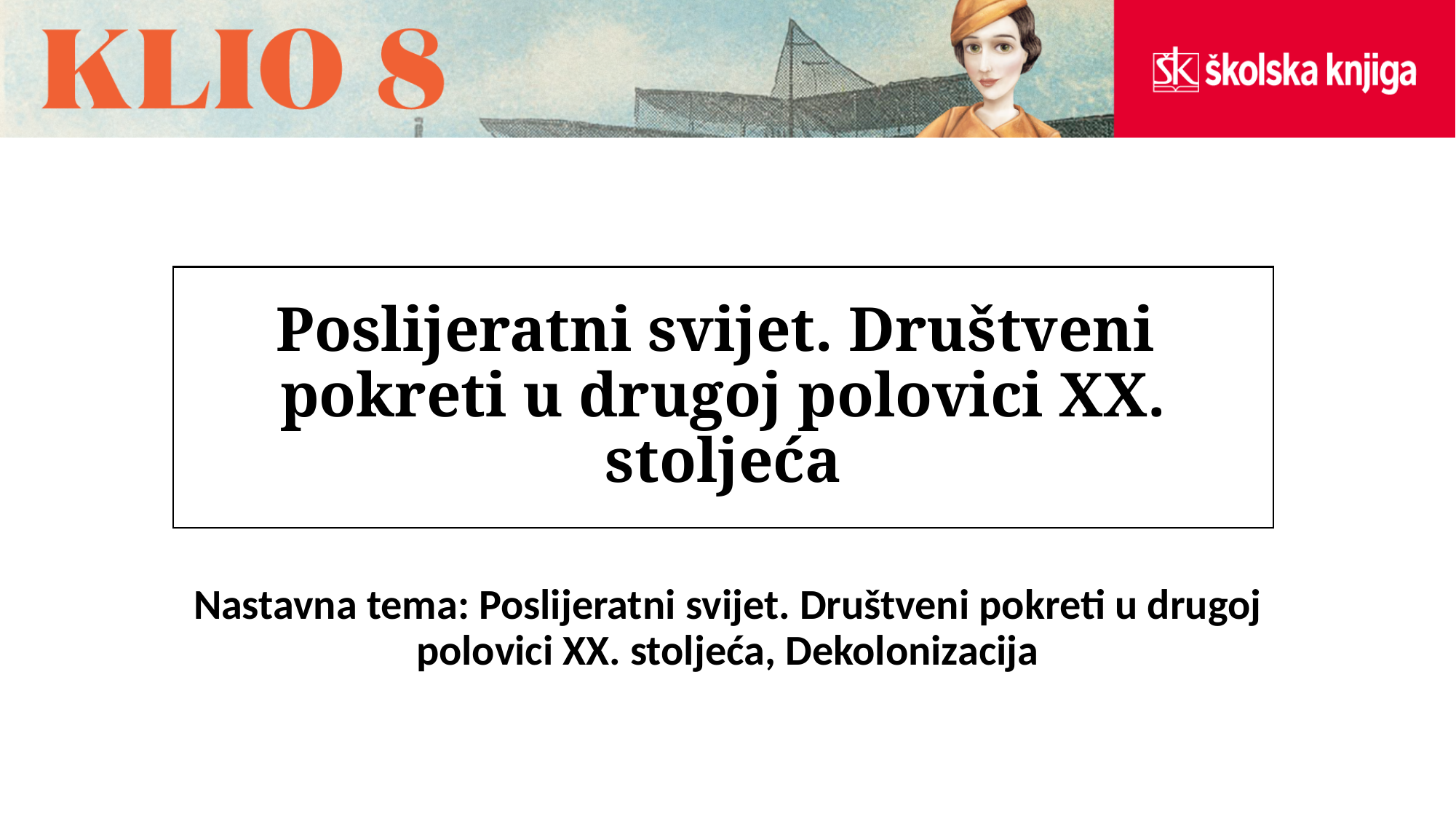

# Poslijeratni svijet. Društveni pokreti u drugoj polovici XX. stoljeća
Nastavna tema: Poslijeratni svijet. Društveni pokreti u drugoj polovici XX. stoljeća, Dekolonizacija